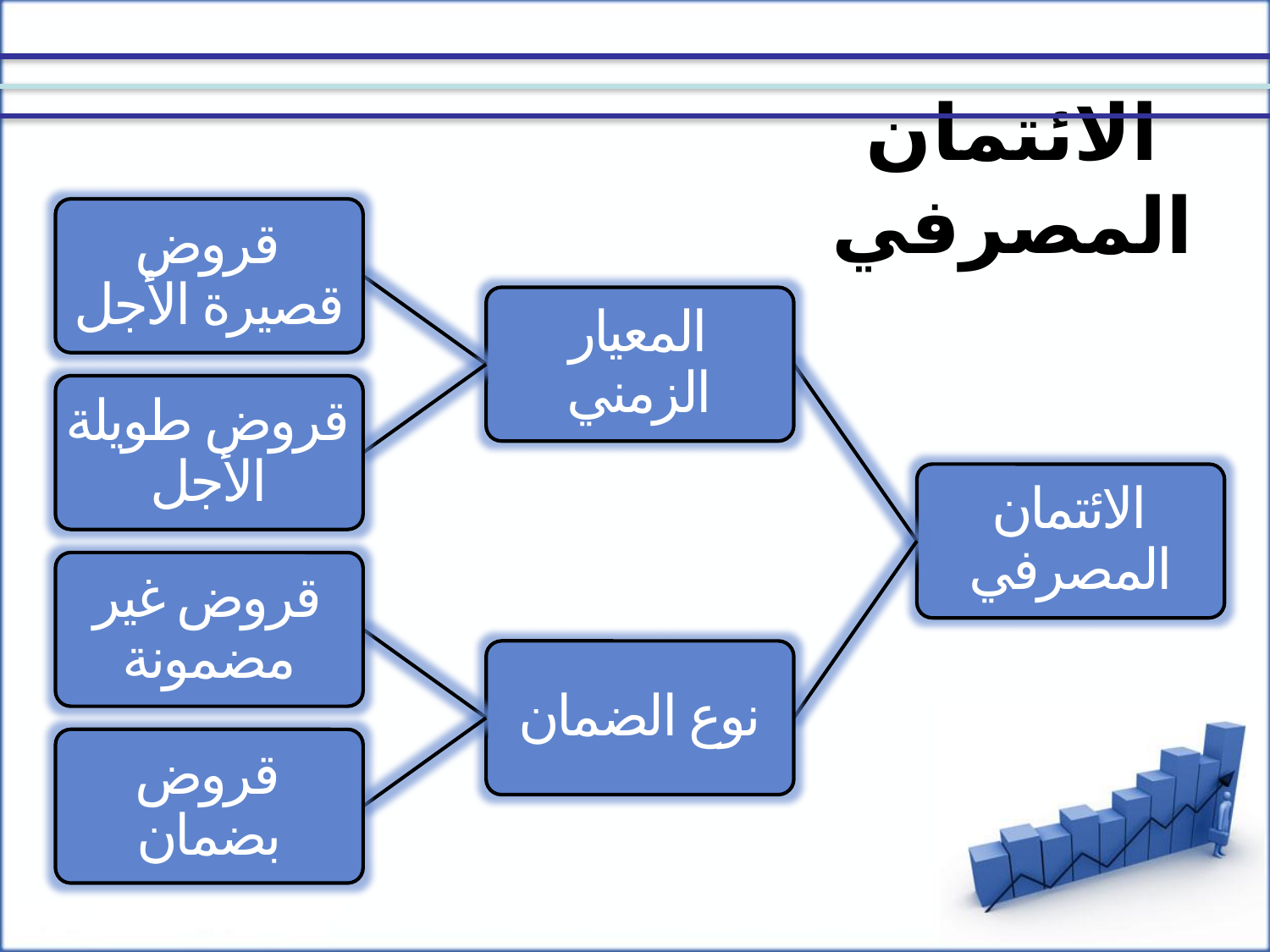

# الائتمان المصرفي
الائتمان المصرفي

المعيار الزمني

قروض قصيرة الأجل

قروض طويلة الأجل

نوع الضمان

قروض غير مضمونة

قروض بضمان